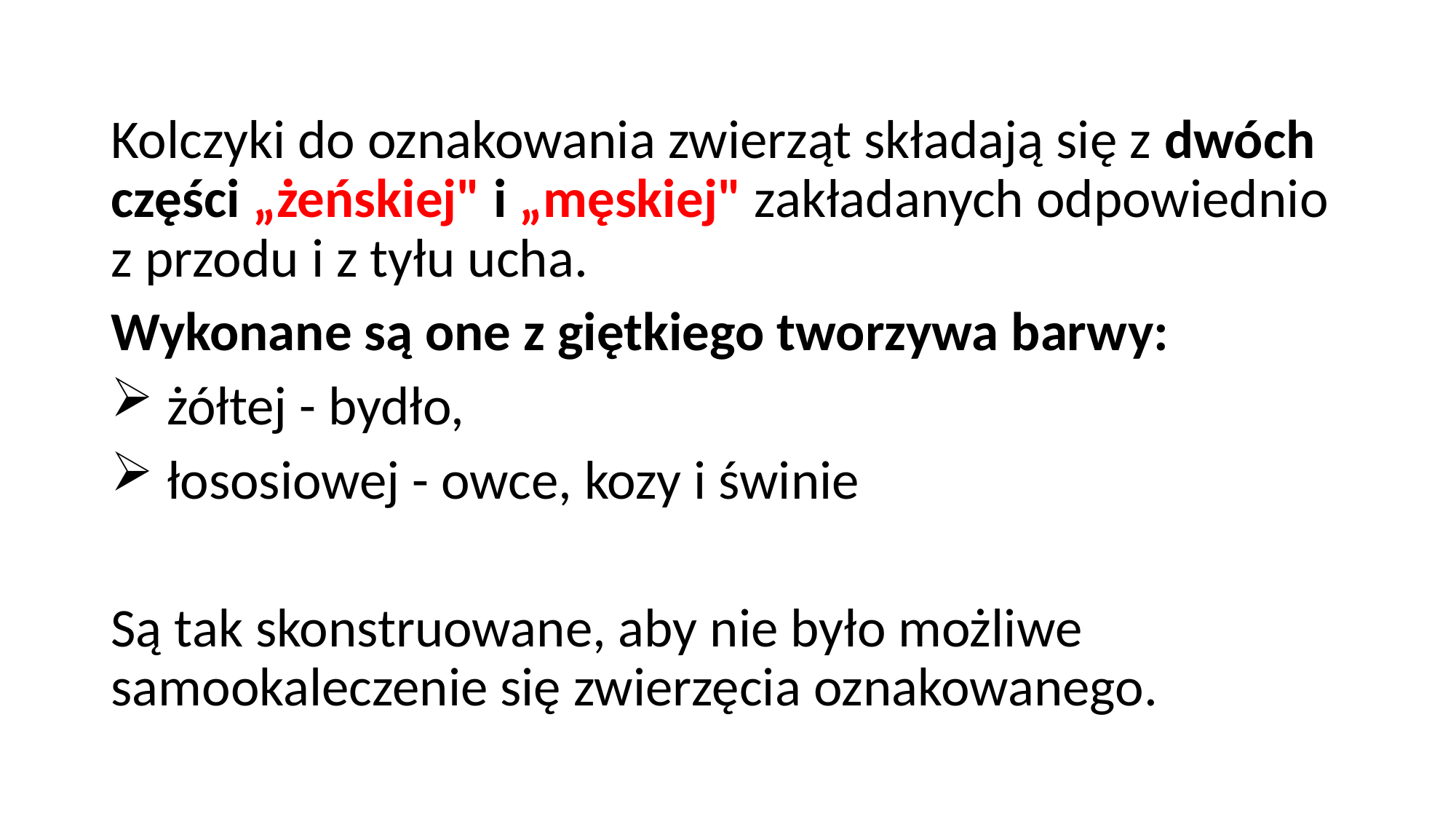

Kolczyki do oznakowania zwierząt składają się z dwóch części „żeńskiej" i „męskiej" zakładanych odpowiednio z przodu i z tyłu ucha.
Wykonane są one z giętkiego tworzywa barwy:
 żółtej - bydło,
 łososiowej - owce, kozy i świnie

Są tak skonstruowane, aby nie było możliwe samookaleczenie się zwierzęcia oznakowanego.